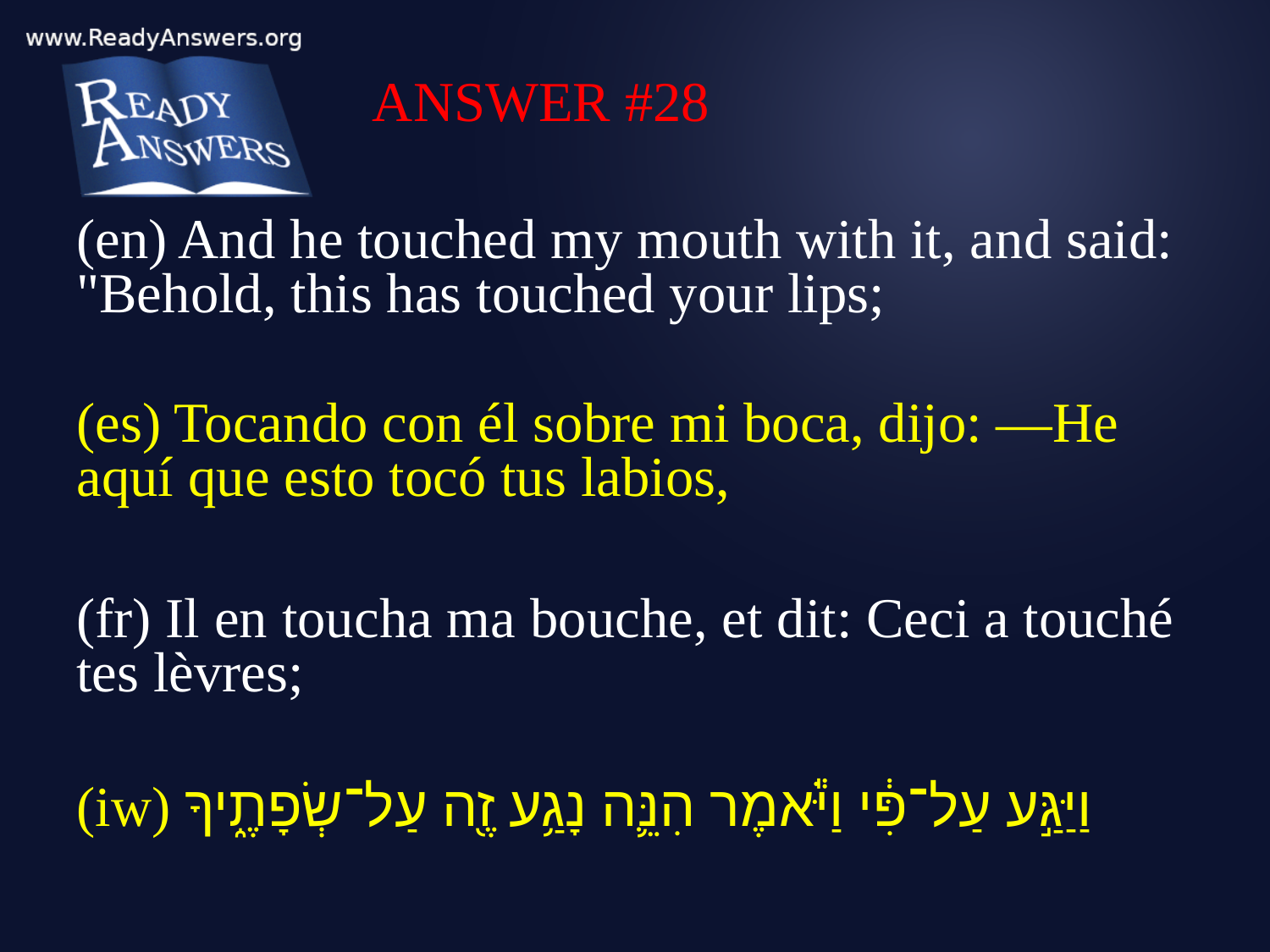

ANSWER #28
(en) And he touched my mouth with it, and said: "Behold, this has touched your lips;
(es) Tocando con él sobre mi boca, dijo: —He aquí que esto tocó tus labios,
(fr) Il en toucha ma bouche, et dit: Ceci a touché tes lèvres;
(iw) וַיַּגַּ֣ע עַל־פִּ֔י וַיֹּ֕אמֶר הִנֵּ֛ה נָגַ֥ע זֶ֖ה עַל־שְׂפָתֶ֑יךָ